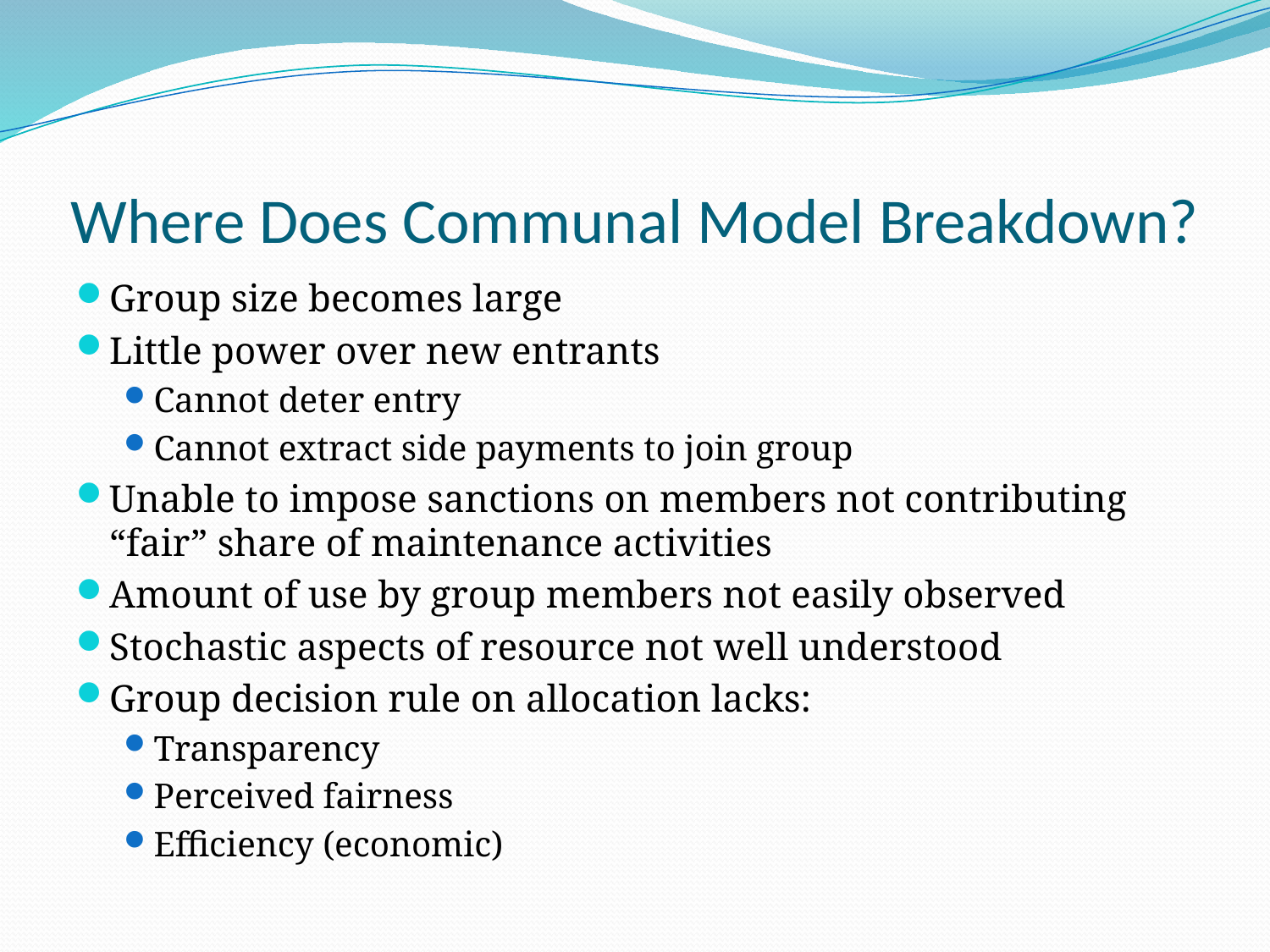

# Where Does Communal Model Breakdown?
Group size becomes large
Little power over new entrants
Cannot deter entry
Cannot extract side payments to join group
Unable to impose sanctions on members not contributing “fair” share of maintenance activities
Amount of use by group members not easily observed
Stochastic aspects of resource not well understood
Group decision rule on allocation lacks:
Transparency
Perceived fairness
Efficiency (economic)